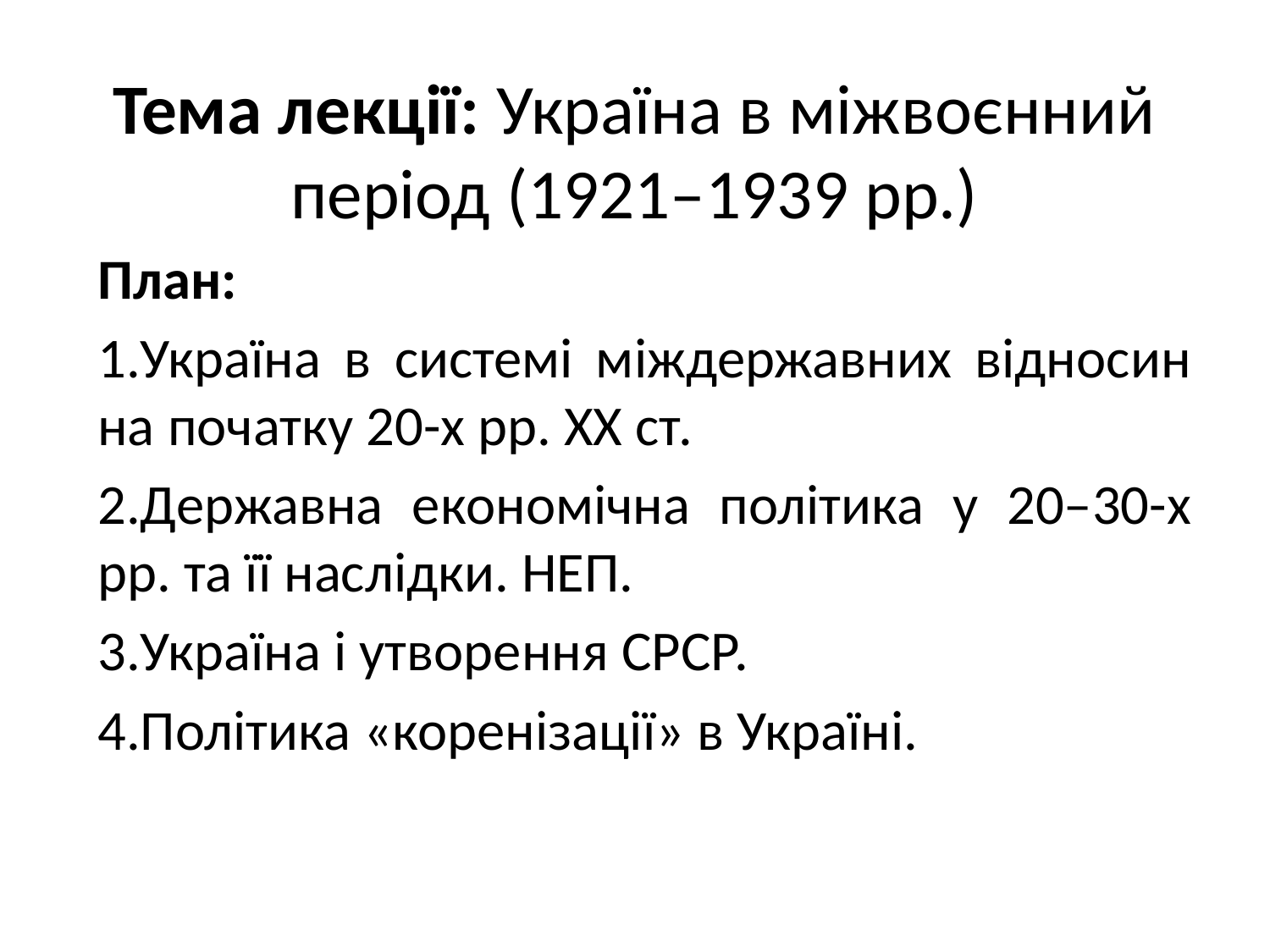

# Тема лекції: Україна в міжвоєнний період (1921–1939 рр.)
План:
Україна в системі міждержавних відносин на початку 20-х рр. ХХ ст.
Державна економічна політика у 20–30-х рр. та її наслідки. НЕП.
Україна і утворення СРСР.
Політика «коренізації» в Україні.